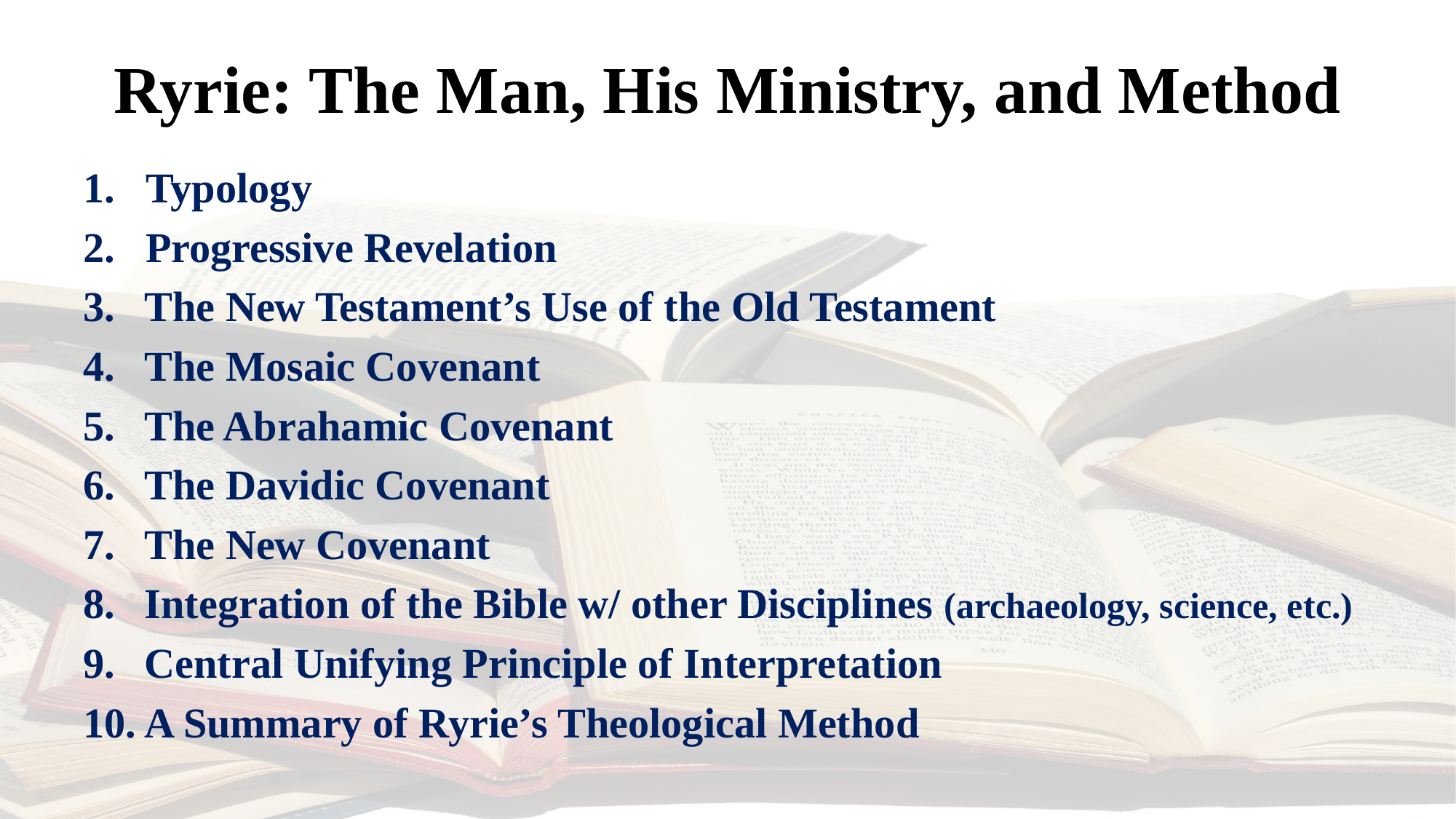

# Ryrie: The Man, His Ministry, and Method
Typology
Progressive Revelation
The New Testament’s Use of the Old Testament
The Mosaic Covenant
The Abrahamic Covenant
The Davidic Covenant
The New Covenant
Integration of the Bible w/ other Disciplines (archaeology, science, etc.)
Central Unifying Principle of Interpretation
A Summary of Ryrie’s Theological Method